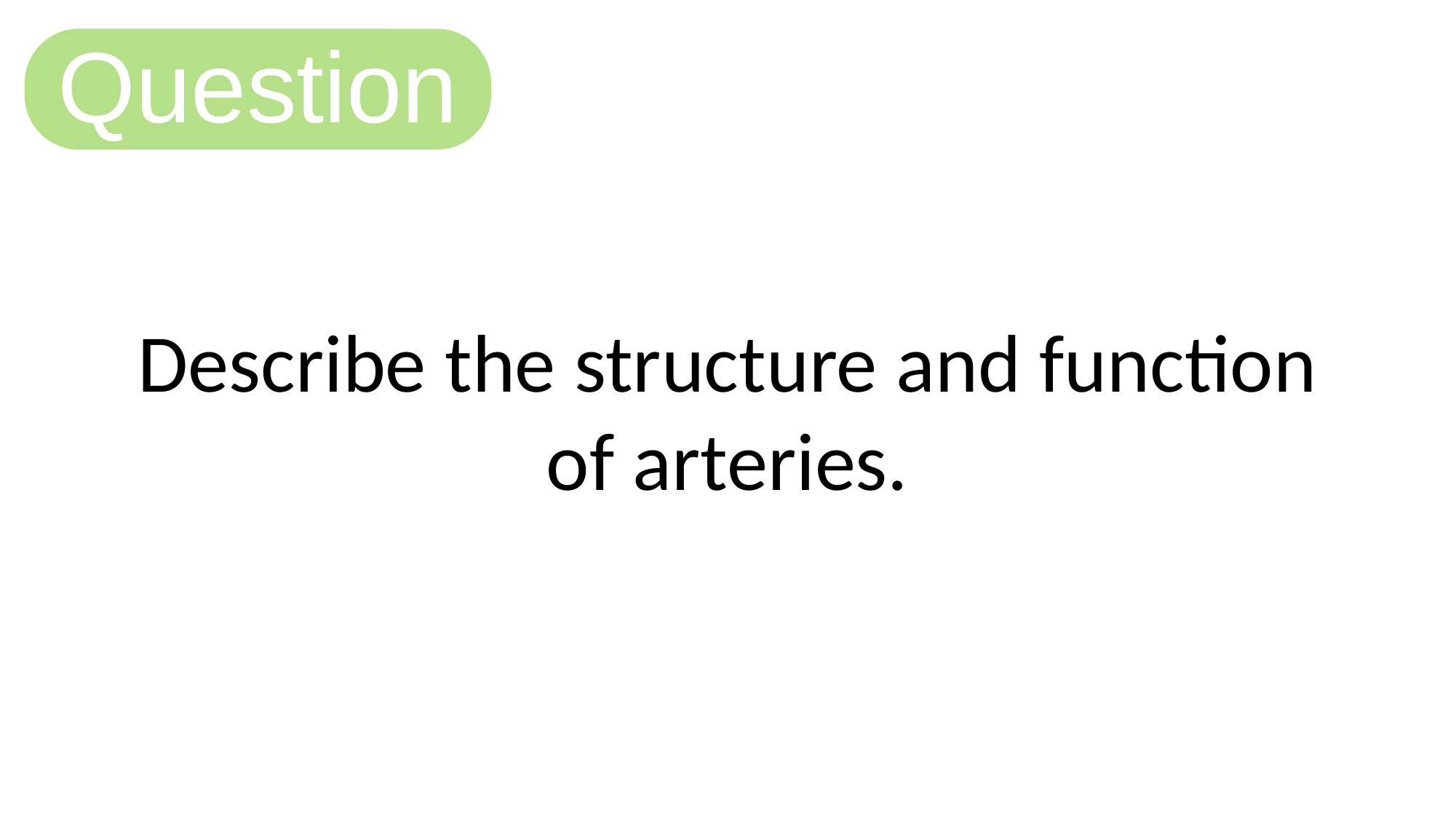

Question

Describe the structure and function of arteries.